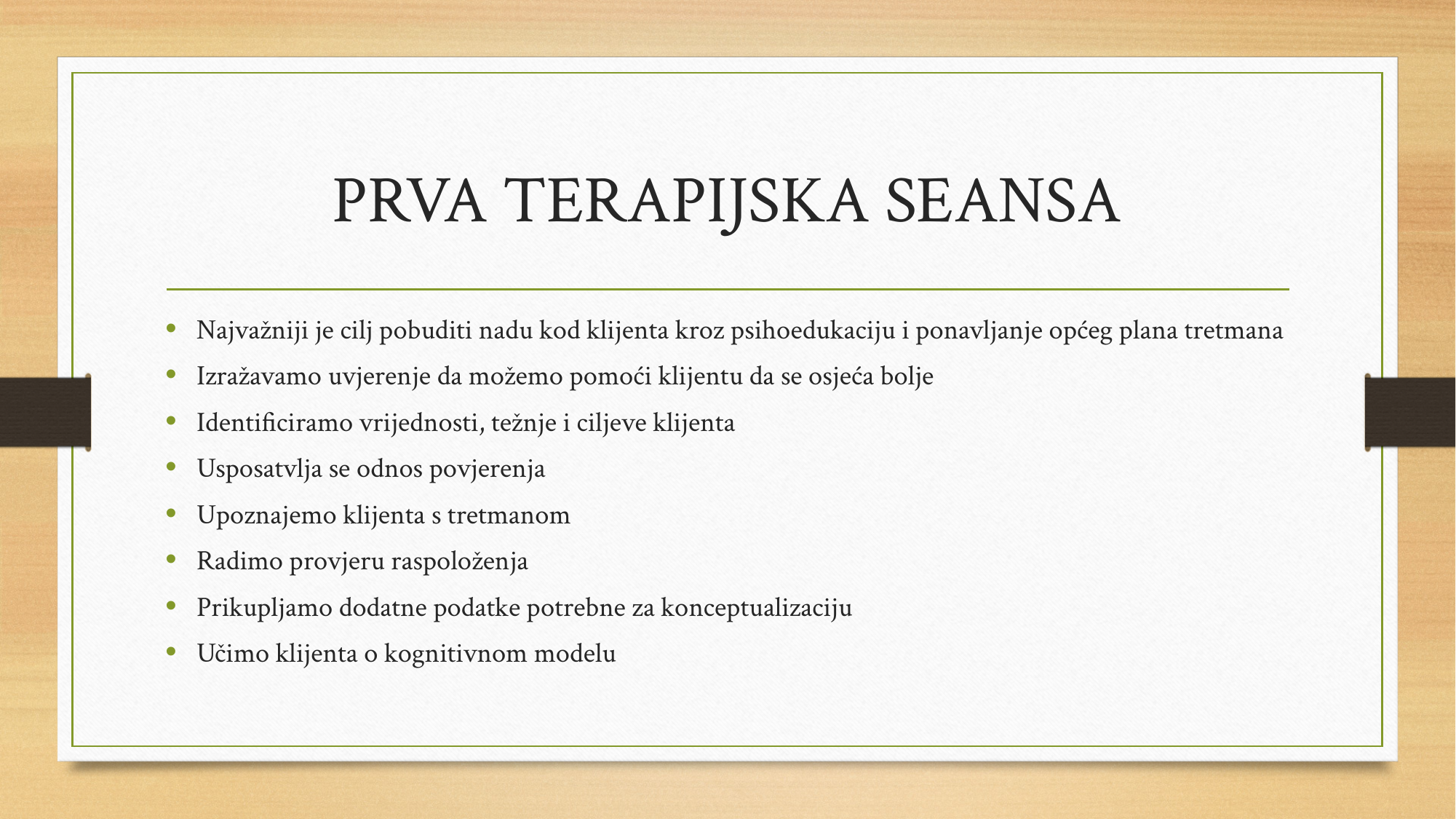

# PRVA TERAPIJSKA SEANSA
Najvažniji je cilj pobuditi nadu kod klijenta kroz psihoedukaciju i ponavljanje općeg plana tretmana
Izražavamo uvjerenje da možemo pomoći klijentu da se osjeća bolje
Identificiramo vrijednosti, težnje i ciljeve klijenta
Usposatvlja se odnos povjerenja
Upoznajemo klijenta s tretmanom
Radimo provjeru raspoloženja
Prikupljamo dodatne podatke potrebne za konceptualizaciju
Učimo klijenta o kognitivnom modelu